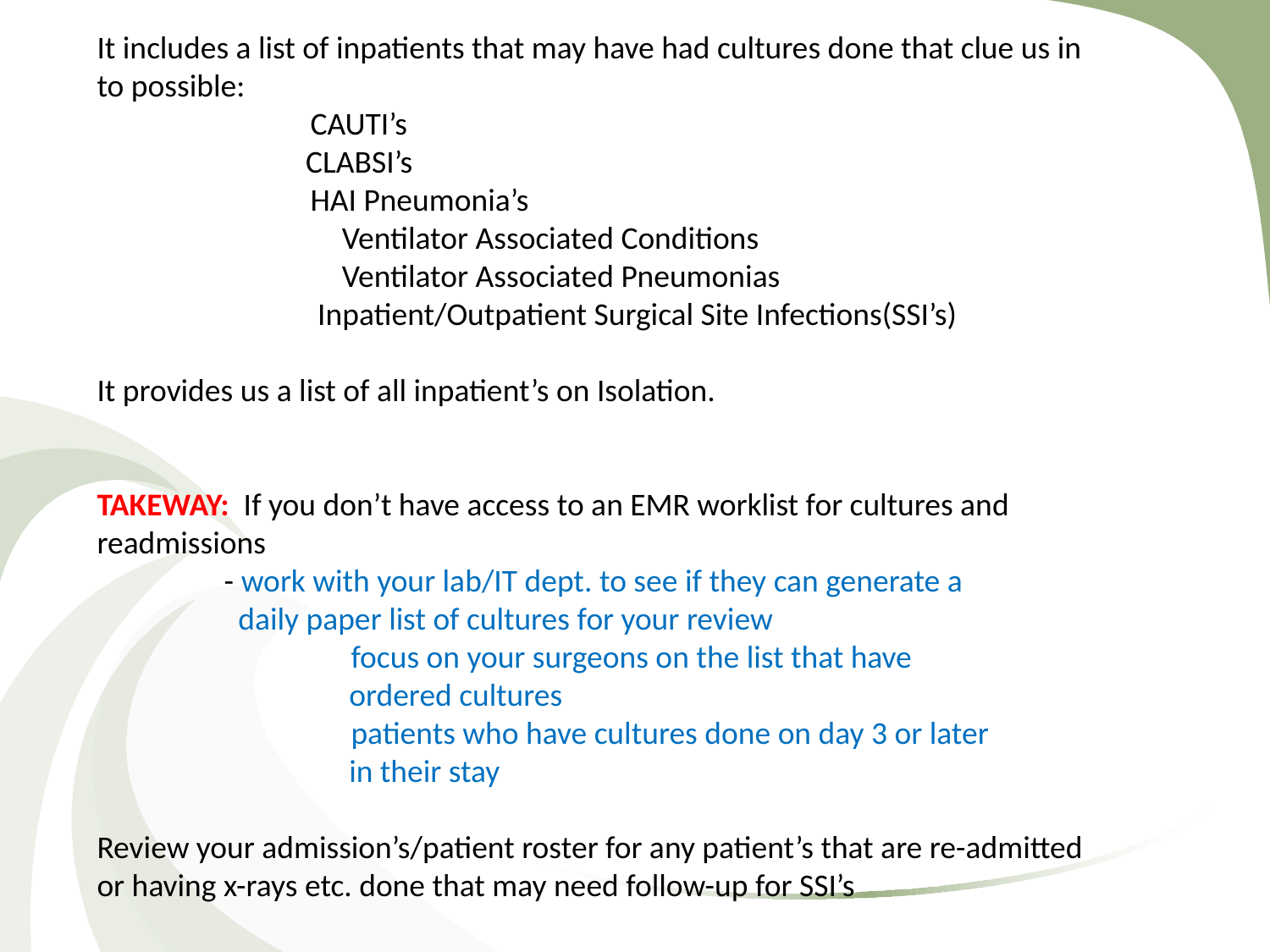

It includes a list of inpatients that may have had cultures done that clue us in to possible:
	            CAUTI’s
                             CLABSI’s
	            HAI Pneumonia’s
                                  Ventilator Associated Conditions
                                  Ventilator Associated Pneumonias
	             Inpatient/Outpatient Surgical Site Infections(SSI’s)

It provides us a list of all inpatient’s on Isolation.

TAKEWAY:  If you don’t have access to an EMR worklist for cultures and readmissions
	- work with your lab/IT dept. to see if they can generate a 	 	  daily paper list of cultures for your review
		focus on your surgeons on the list that have
                                   ordered cultures
		patients who have cultures done on day 3 or later
                                   in their stay

Review your admission’s/patient roster for any patient’s that are re-admitted or having x-rays etc. done that may need follow-up for SSI’s